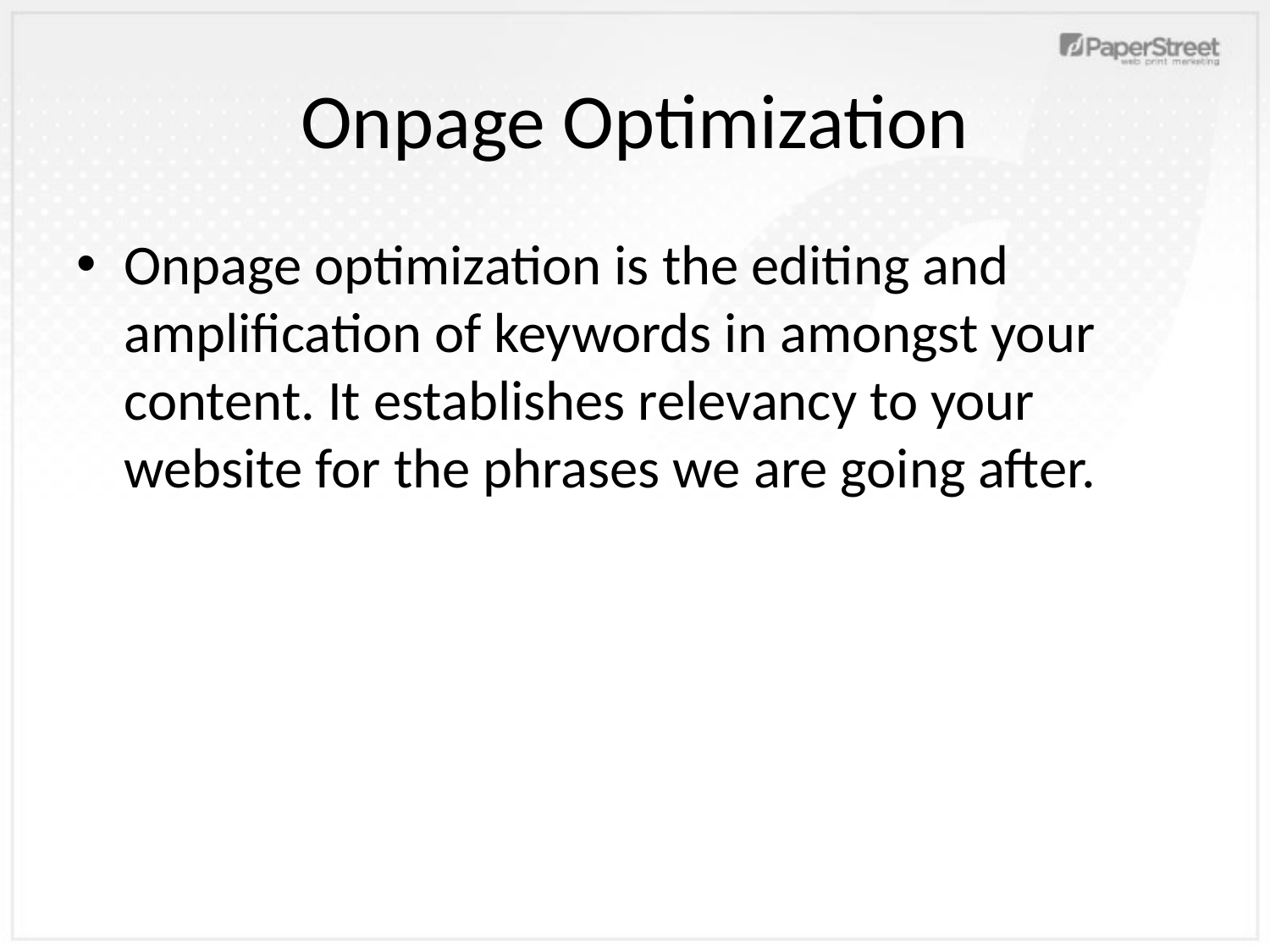

# Onpage Optimization
Onpage optimization is the editing and amplification of keywords in amongst your content. It establishes relevancy to your website for the phrases we are going after.